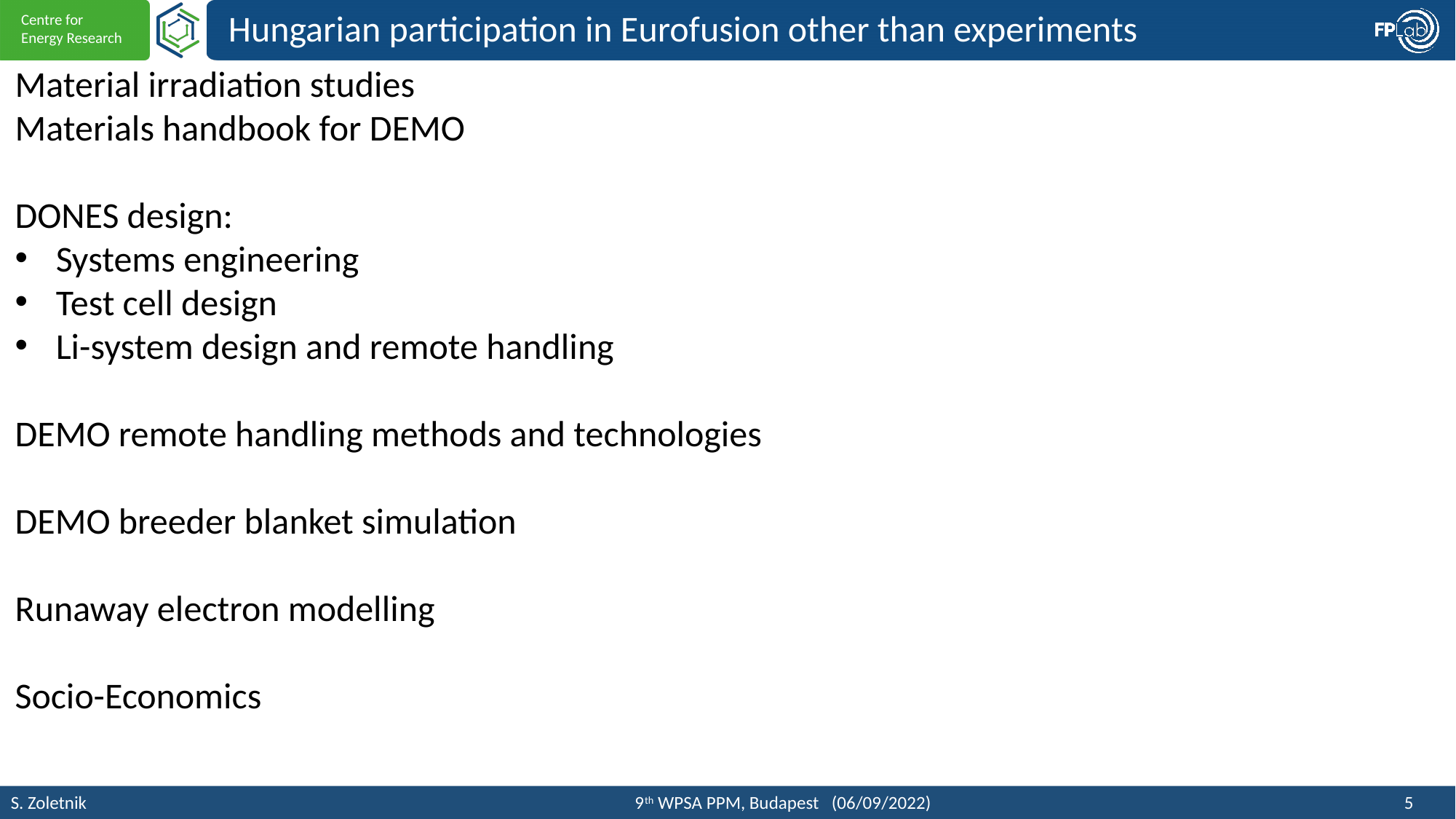

Hungarian participation in Eurofusion other than experiments
Material irradiation studies
Materials handbook for DEMO

DONES design:
Systems engineering
Test cell design
Li-system design and remote handling

DEMO remote handling methods and technologies

DEMO breeder blanket simulation

Runaway electron modelling

Socio-Economics